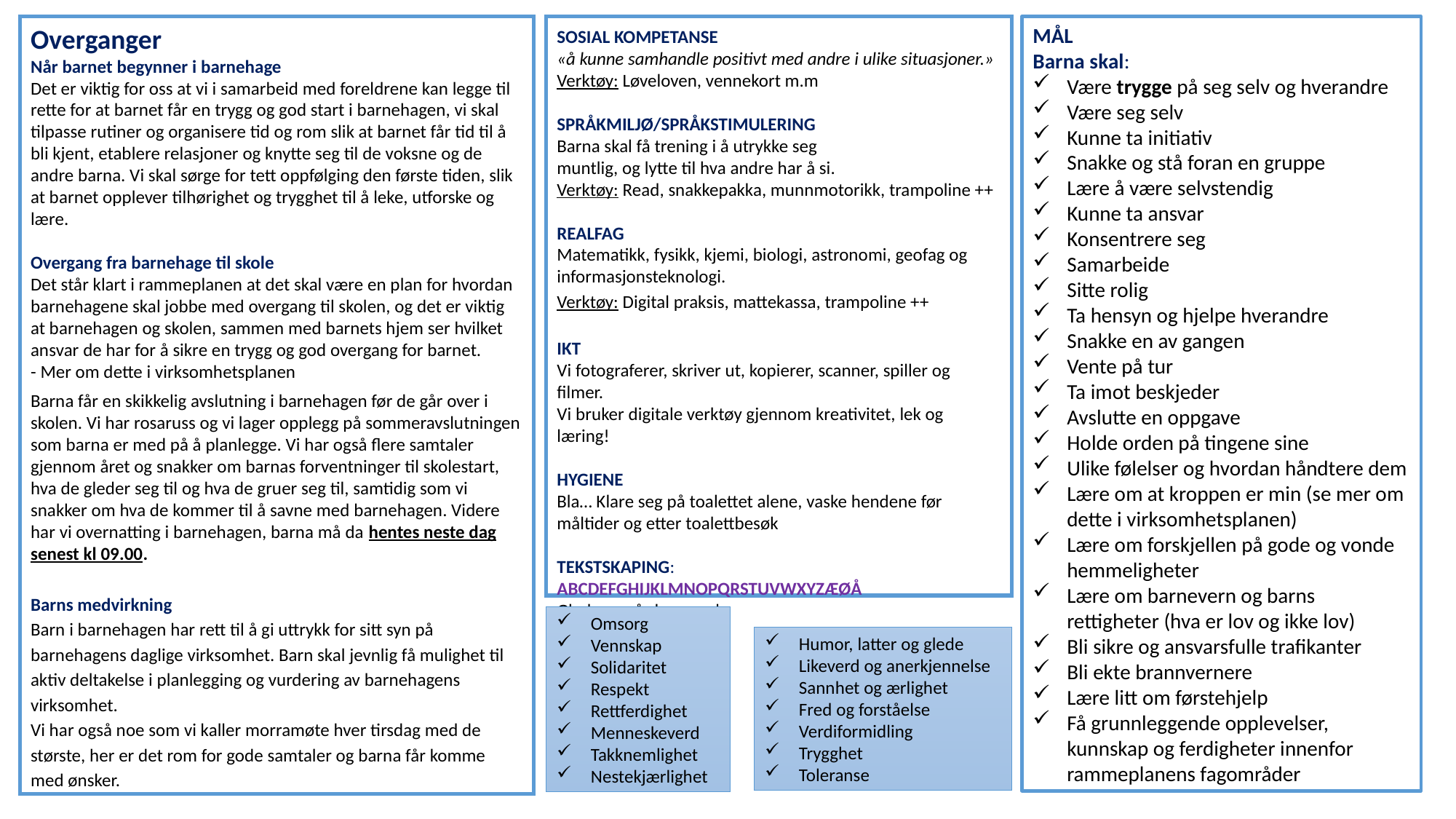

SOSIAL KOMPETANSE
«å kunne samhandle positivt med andre i ulike situasjoner.»
Verktøy: Løveloven, vennekort m.m

SPRÅKMILJØ/SPRÅKSTIMULERING
Barna skal få trening i å utrykke seg
muntlig, og lytte til hva andre har å si.
Verktøy: Read, snakkepakka, munnmotorikk, trampoline ++

REALFAG
Matematikk, fysikk, kjemi, biologi, astronomi, geofag og informasjonsteknologi.
Verktøy: Digital praksis, mattekassa, trampoline ++

IKT
Vi fotograferer, skriver ut, kopierer, scanner, spiller og filmer.
Vi bruker digitale verktøy gjennom kreativitet, lek og læring!

HYGIENE
Bla… Klare seg på toalettet alene, vaske hendene før måltider og etter toalettbesøk

TEKSTSKAPING:
ABCDEFGHIJKLMNOPQRSTUVWXYZÆØÅ
Gleden av å skape ord

MÅL
Barna skal:
Være trygge på seg selv og hverandre
Være seg selv
Kunne ta initiativ
Snakke og stå foran en gruppe
Lære å være selvstendig
Kunne ta ansvar
Konsentrere seg
Samarbeide
Sitte rolig
Ta hensyn og hjelpe hverandre
Snakke en av gangen
Vente på tur
Ta imot beskjeder
Avslutte en oppgave
Holde orden på tingene sine
Ulike følelser og hvordan håndtere dem
Lære om at kroppen er min (se mer om dette i virksomhetsplanen)
Lære om forskjellen på gode og vonde hemmeligheter
Lære om barnevern og barns rettigheter (hva er lov og ikke lov)
Bli sikre og ansvarsfulle trafikanter
Bli ekte brannvernere
Lære litt om førstehjelp
Få grunnleggende opplevelser, kunnskap og ferdigheter innenfor rammeplanens fagområder
Overganger
Når barnet begynner i barnehage
Det er viktig for oss at vi i samarbeid med foreldrene kan legge til rette for at barnet får en trygg og god start i barnehagen, vi skal tilpasse rutiner og organisere tid og rom slik at barnet får tid til å bli kjent, etablere relasjoner og knytte seg til de voksne og de andre barna. Vi skal sørge for tett oppfølging den første tiden, slik at barnet opplever tilhørighet og trygghet til å leke, utforske og lære.

Overgang fra barnehage til skole
Det står klart i rammeplanen at det skal være en plan for hvordan barnehagene skal jobbe med overgang til skolen, og det er viktig at barnehagen og skolen, sammen med barnets hjem ser hvilket ansvar de har for å sikre en trygg og god overgang for barnet.
- Mer om dette i virksomhetsplanen
Barna får en skikkelig avslutning i barnehagen før de går over i skolen. Vi har rosaruss og vi lager opplegg på sommeravslutningen som barna er med på å planlegge. Vi har også flere samtaler gjennom året og snakker om barnas forventninger til skolestart, hva de gleder seg til og hva de gruer seg til, samtidig som vi snakker om hva de kommer til å savne med barnehagen. Videre har vi overnatting i barnehagen, barna må da hentes neste dag senest kl 09.00.

Barns medvirkning
Barn i barnehagen har rett til å gi uttrykk for sitt syn på barnehagens daglige virksomhet. Barn skal jevnlig få mulighet til aktiv deltakelse i planlegging og vurdering av barnehagens virksomhet.
Vi har også noe som vi kaller morramøte hver tirsdag med de største, her er det rom for gode samtaler og barna får komme med ønsker.

Omsorg
Vennskap
Solidaritet
Respekt
Rettferdighet
Menneskeverd
Takknemlighet
Nestekjærlighet
Humor, latter og glede
Likeverd og anerkjennelse
Sannhet og ærlighet
Fred og forståelse
Verdiformidling
Trygghet
Toleranse